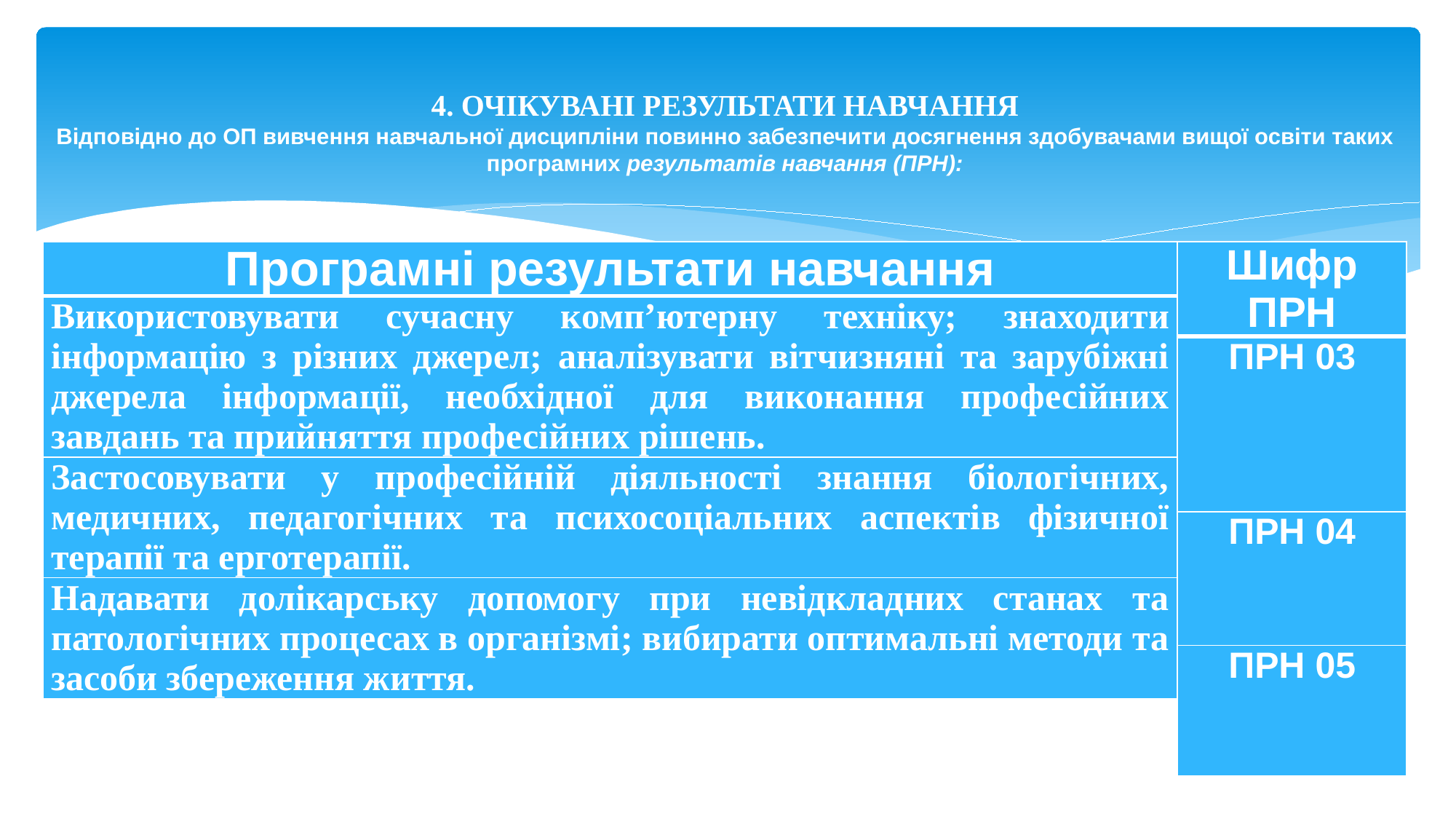

# 4. ОЧІКУВАНІ РЕЗУЛЬТАТИ НАВЧАННЯ Відповідно до ОП вивчення навчальної дисципліни повинно забезпечити досягнення здобувачами вищої освіти таких програмних результатів навчання (ПРН):
| Програмні результати навчання |
| --- |
| Використовувати сучасну комп’ютерну техніку; знаходити інформацію з різних джерел; аналізувати вітчизняні та зарубіжні джерела інформації, необхідної для виконання професійних завдань та прийняття професійних рішень. |
| Застосовувати у професійній діяльності знання біологічних, медичних, педагогічних та психосоціальних аспектів фізичної терапії та ерготерапії. |
| Надавати долікарську допомогу при невідкладних станах та патологічних процесах в організмі; вибирати оптимальні методи та засоби збереження життя. |
| Шифр ПРН |
| --- |
| ПРН 03 |
| ПРН 04 |
| ПРН 05 |